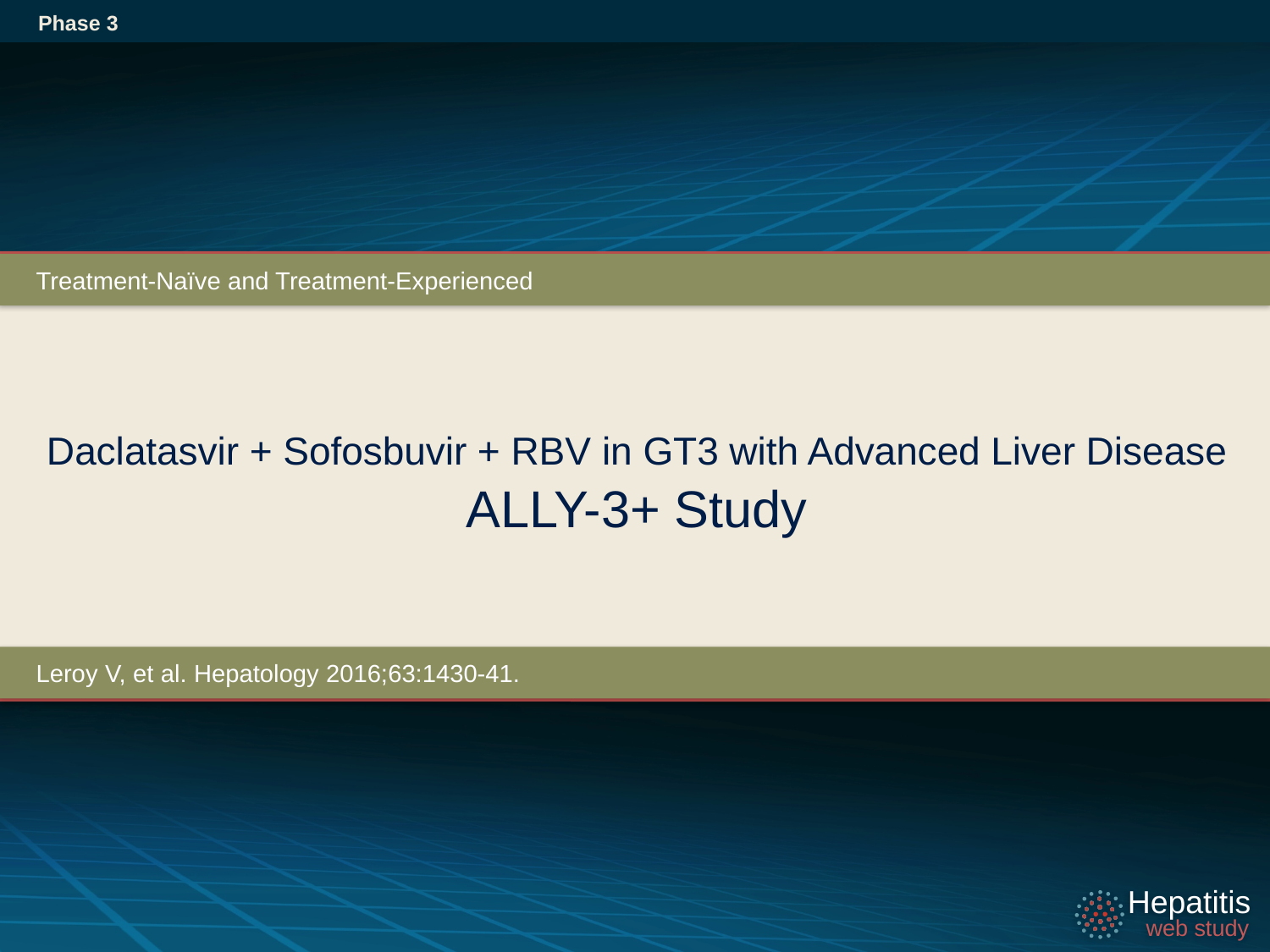

Phase 3
Treatment-Naïve and Treatment-Experienced
# Daclatasvir + Sofosbuvir + RBV in GT3 with Advanced Liver Disease ALLY-3+ Study
Leroy V, et al. Hepatology 2016;63:1430-41.